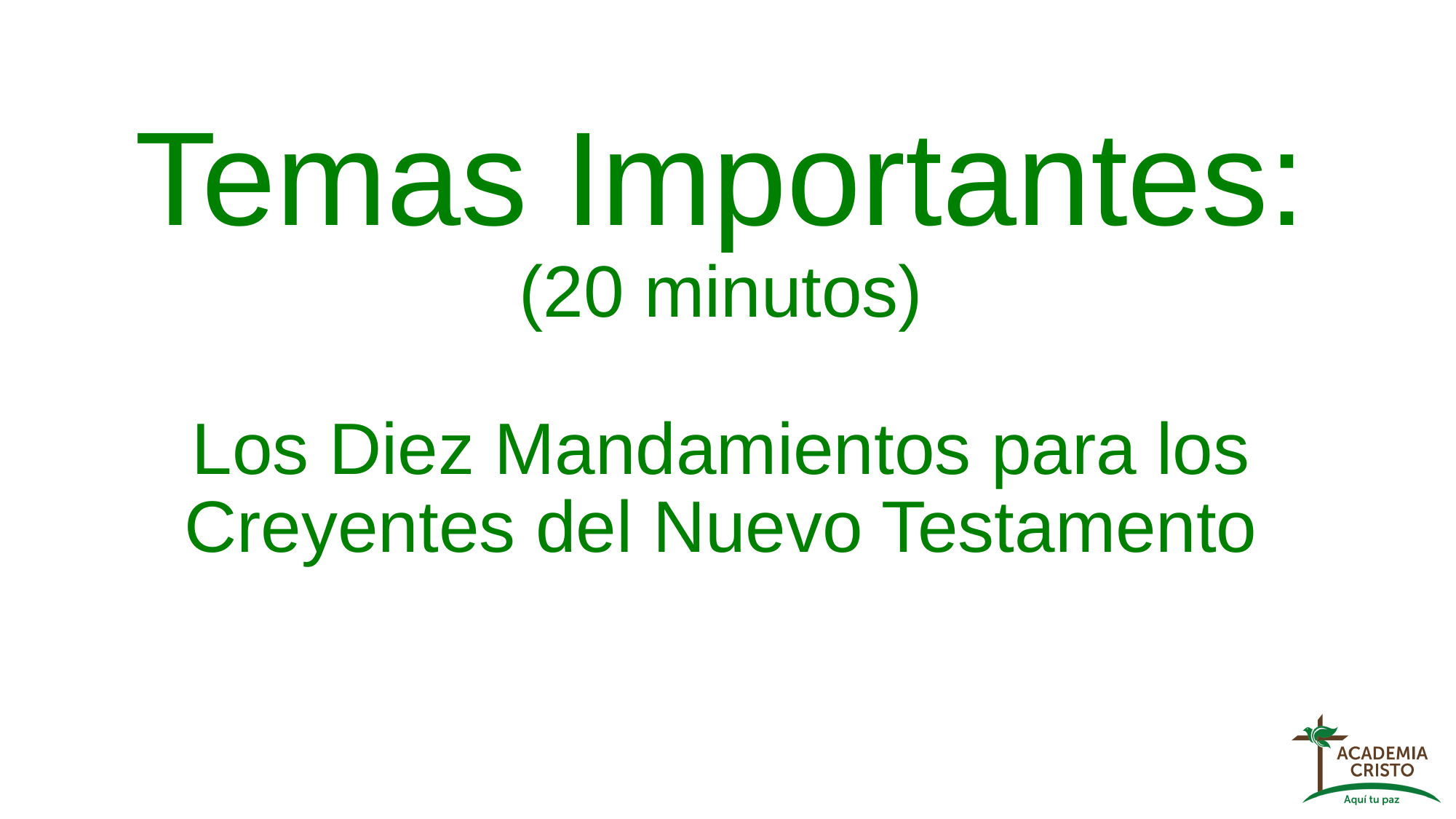

# Temas Importantes: (20 minutos) Los Diez Mandamientos para los Creyentes del Nuevo Testamento